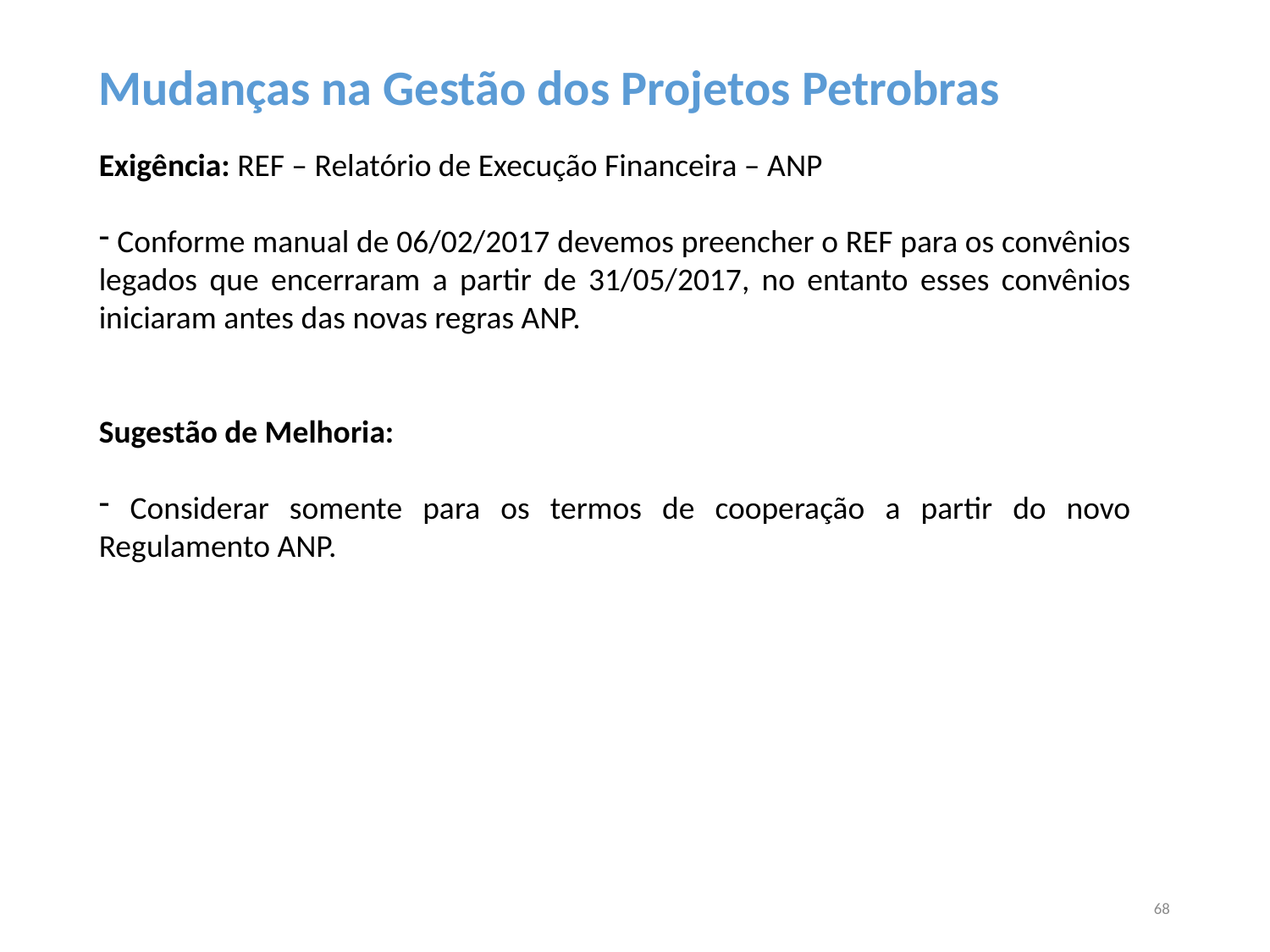

Mudanças na Gestão dos Projetos Petrobras

Exigência: REF – Relatório de Execução Financeira – ANP

 Conforme manual de 06/02/2017 devemos preencher o REF para os convênios legados que encerraram a partir de 31/05/2017, no entanto esses convênios iniciaram antes das novas regras ANP.

Sugestão de Melhoria:

 Considerar somente para os termos de cooperação a partir do novo Regulamento ANP.
68